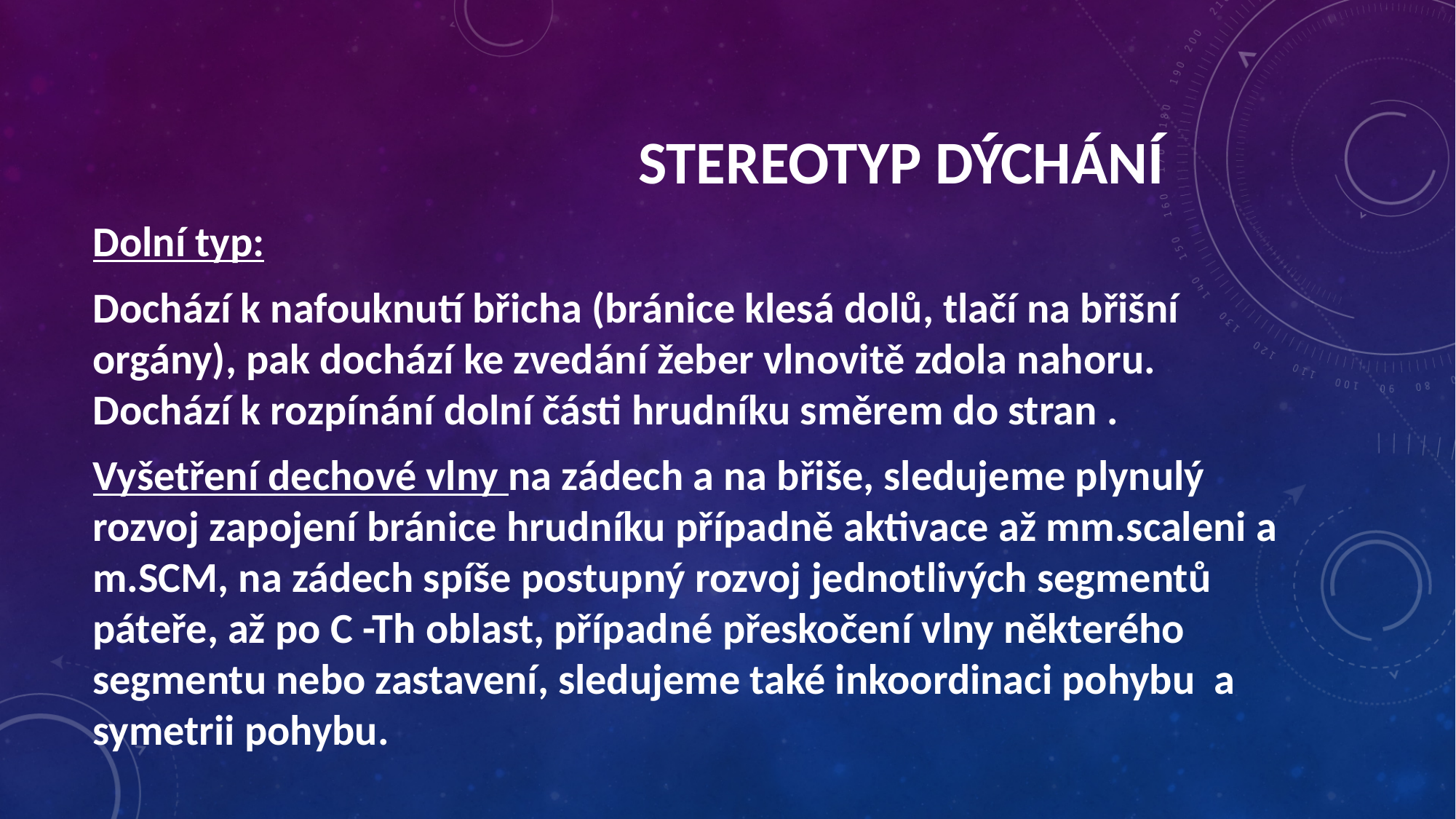

# Stereotyp dýchání
Dolní typ:
Dochází k nafouknutí břicha (bránice klesá dolů, tlačí na břišní orgány), pak dochází ke zvedání žeber vlnovitě zdola nahoru. Dochází k rozpínání dolní části hrudníku směrem do stran .
Vyšetření dechové vlny na zádech a na břiše, sledujeme plynulý rozvoj zapojení bránice hrudníku případně aktivace až mm.scaleni a m.SCM, na zádech spíše postupný rozvoj jednotlivých segmentů páteře, až po C -Th oblast, případné přeskočení vlny některého segmentu nebo zastavení, sledujeme také inkoordinaci pohybu  a symetrii pohybu.